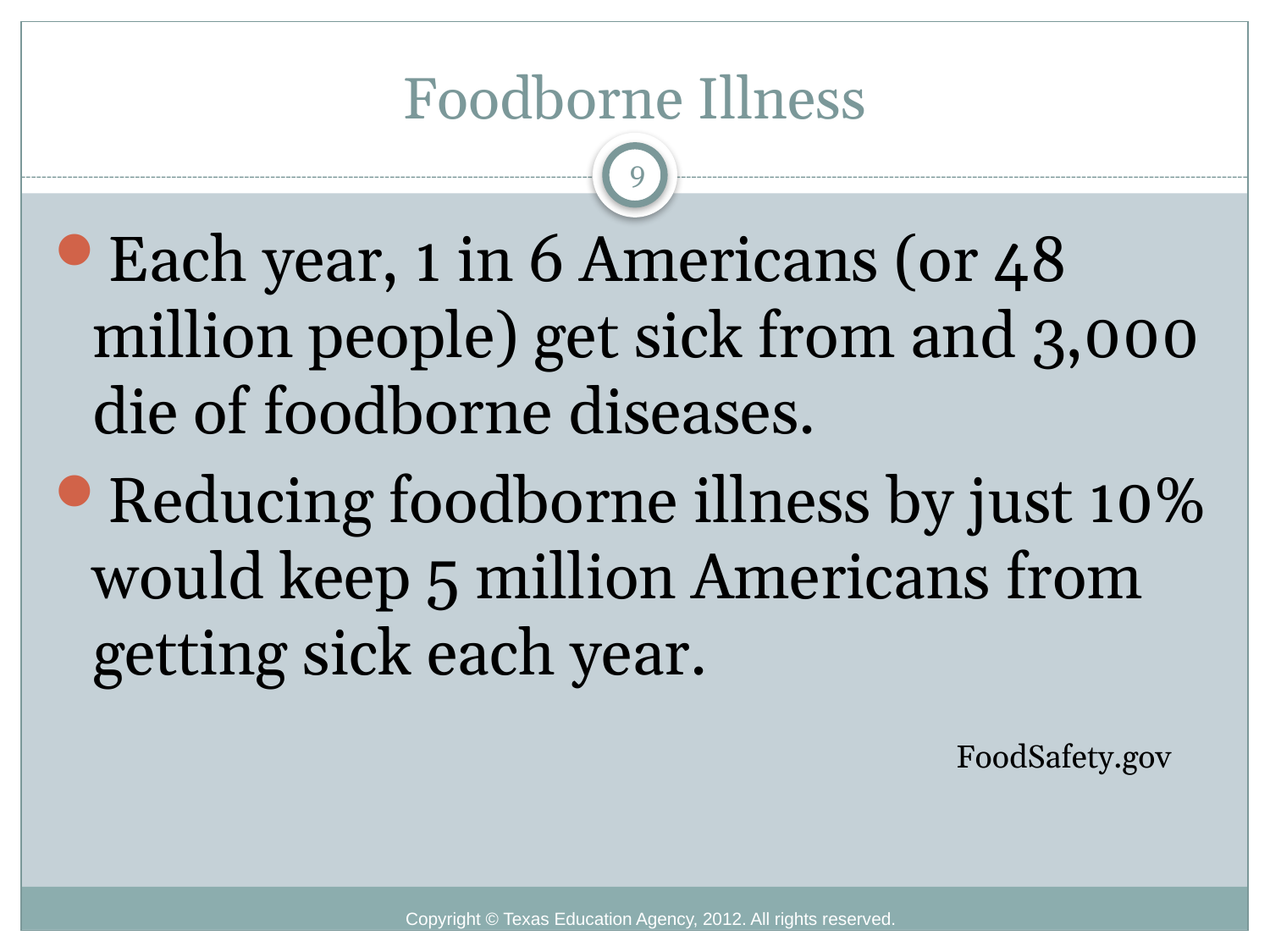

# Foodborne Illness
9
Each year, 1 in 6 Americans (or 48 million people) get sick from and 3,000 die of foodborne diseases.
Reducing foodborne illness by just 10% would keep 5 million Americans from getting sick each year.
FoodSafety.gov
Copyright © Texas Education Agency, 2012. All rights reserved.